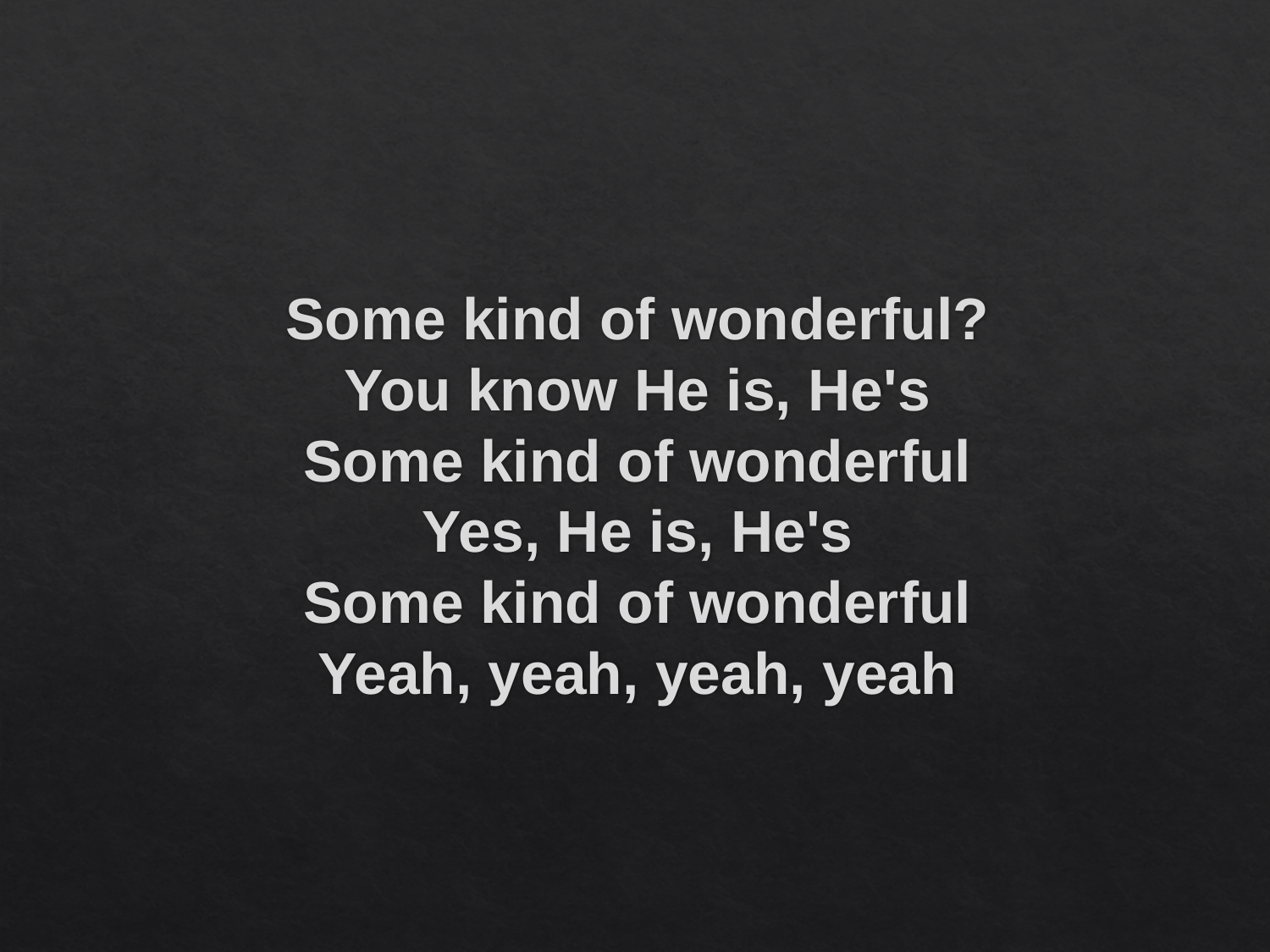

# Some kind of wonderful? You know He is, He's Some kind of wonderful Yes, He is, He's Some kind of wonderful Yeah, yeah, yeah, yeah